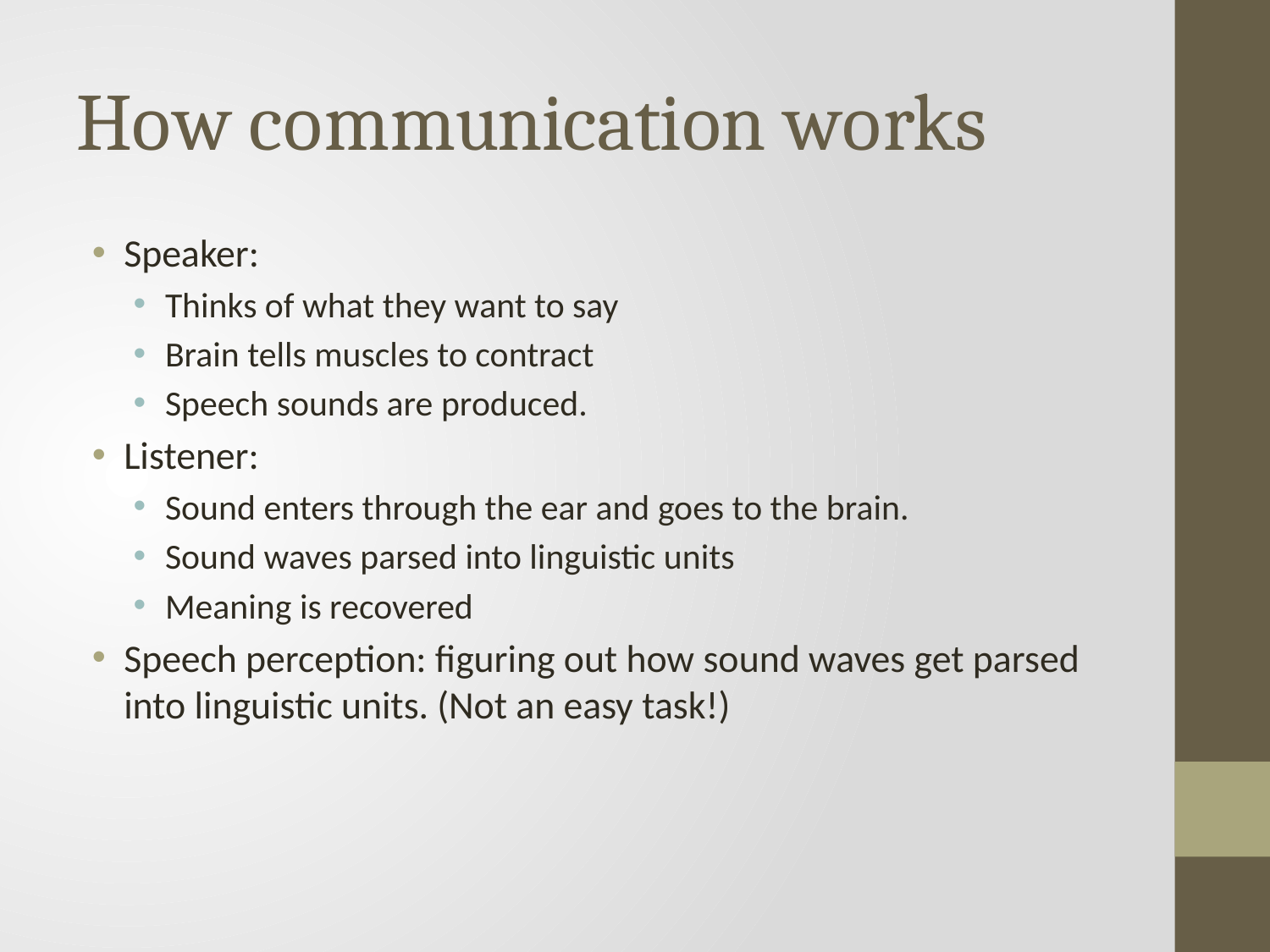

# How communication works
Speaker:
Thinks of what they want to say
Brain tells muscles to contract
Speech sounds are produced.
Listener:
Sound enters through the ear and goes to the brain.
Sound waves parsed into linguistic units
Meaning is recovered
Speech perception: figuring out how sound waves get parsed into linguistic units. (Not an easy task!)